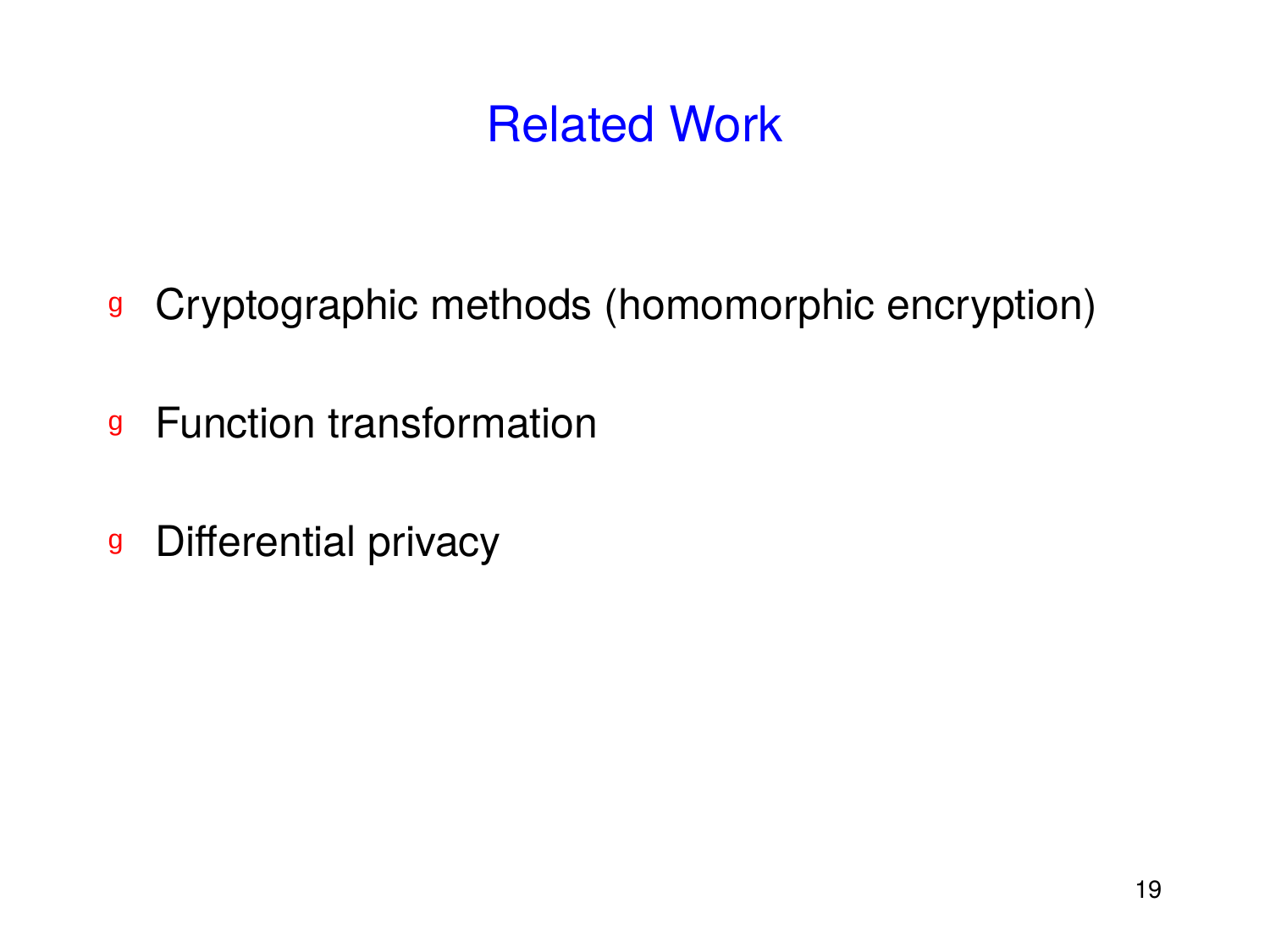

# Related Work

Cryptographic methods (homomorphic encryption)

Function transformation

Differential privacy
19